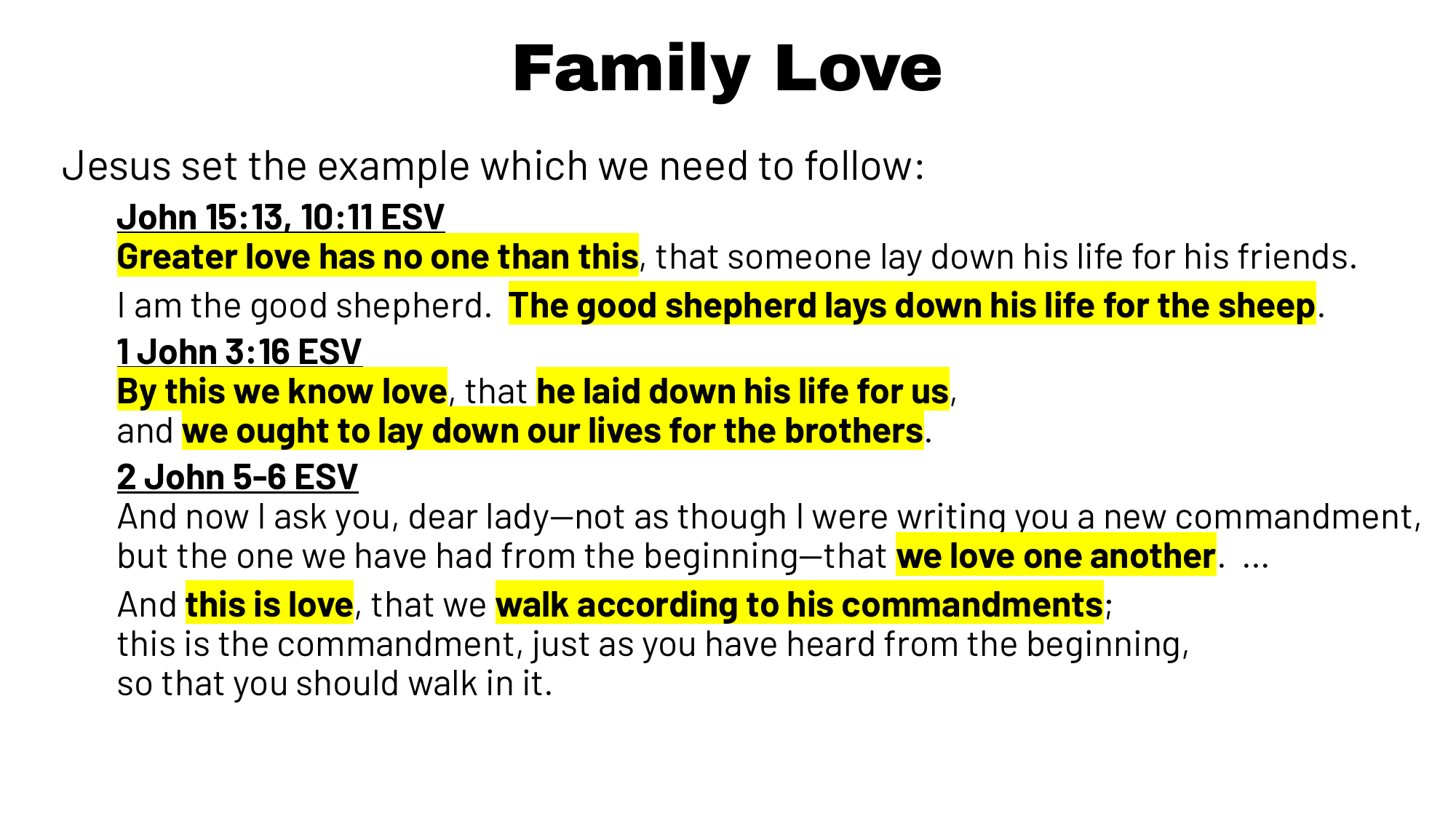

# Family Love
Jesus set the example which we need to follow:
John 15:13, 10:11 ESV
Greater love has no one than this, that someone lay down his life for his friends.
I am the good shepherd.  The good shepherd lays down his life for the sheep.
1 John 3:16 ESV
By this we know love, that he laid down his life for us,
and we ought to lay down our lives for the brothers.
2 John 5-6 ESV
And now I ask you, dear lady—not as though I were writing you a new commandment, but the one we have had from the beginning—that we love one another.  …
And this is love, that we walk according to his commandments;
this is the commandment, just as you have heard from the beginning,
so that you should walk in it.